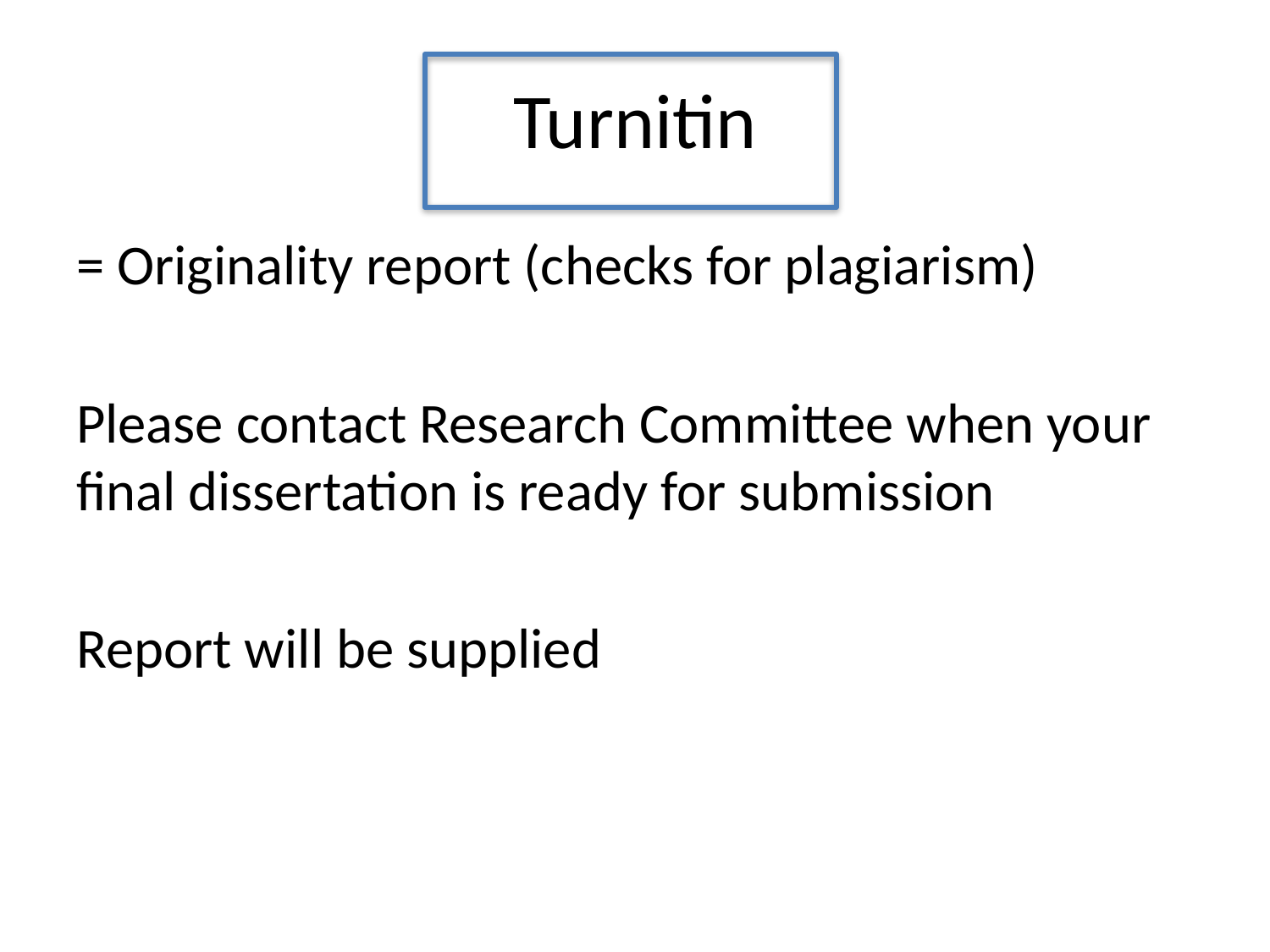

# Turnitin

= Originality report (checks for plagiarism)

Please contact Research Committee when your final dissertation is ready for submission

Report will be supplied